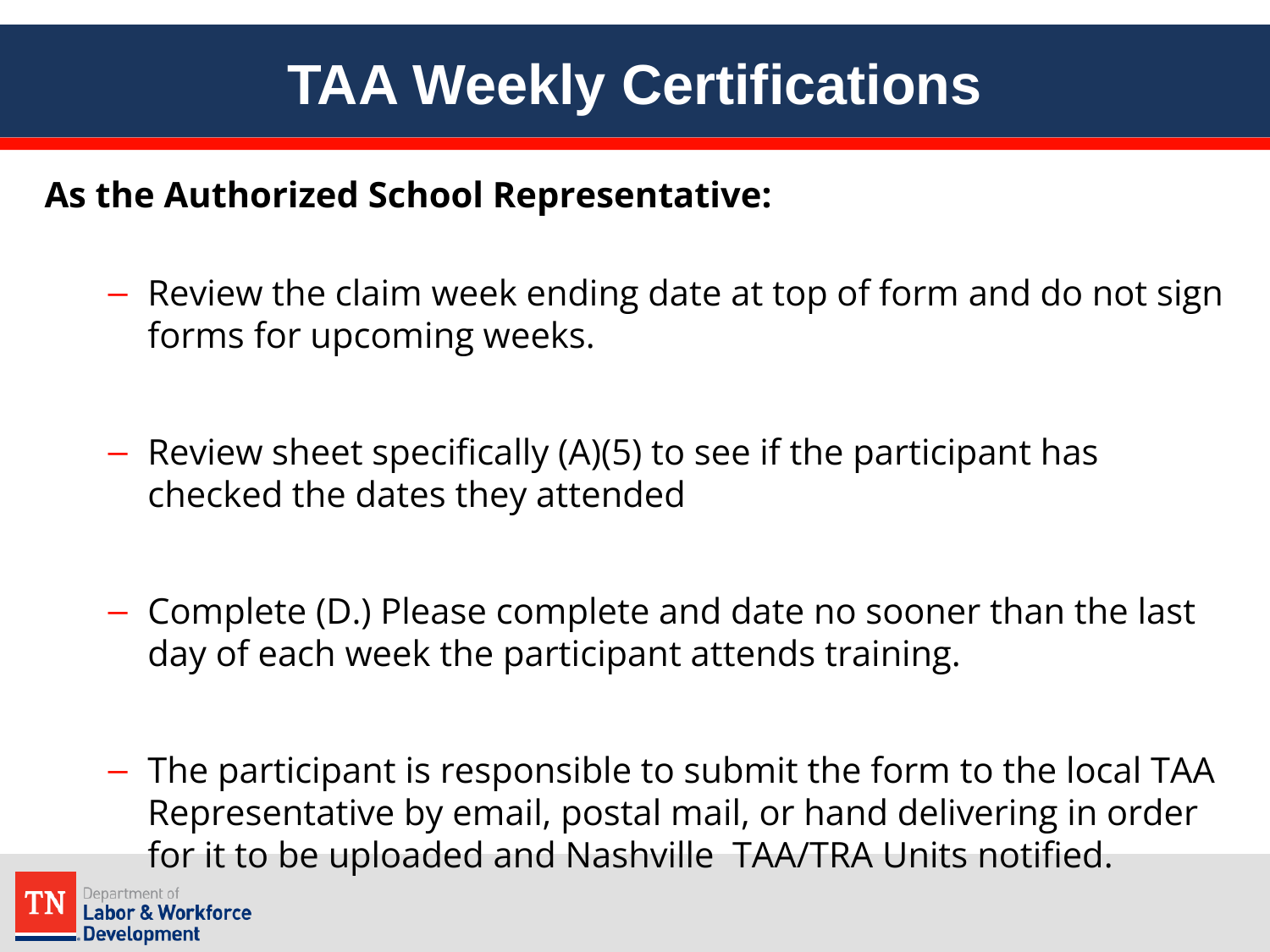

# TAA Weekly Certifications
As the Authorized School Representative:

Review the claim week ending date at top of form and do not sign forms for upcoming weeks.

Review sheet specifically (A)(5) to see if the participant has checked the dates they attended

Complete (D.) Please complete and date no sooner than the last day of each week the participant attends training.

The participant is responsible to submit the form to the local TAA Representative by email, postal mail, or hand delivering in order for it to be uploaded and Nashville  TAA/TRA Units notified.